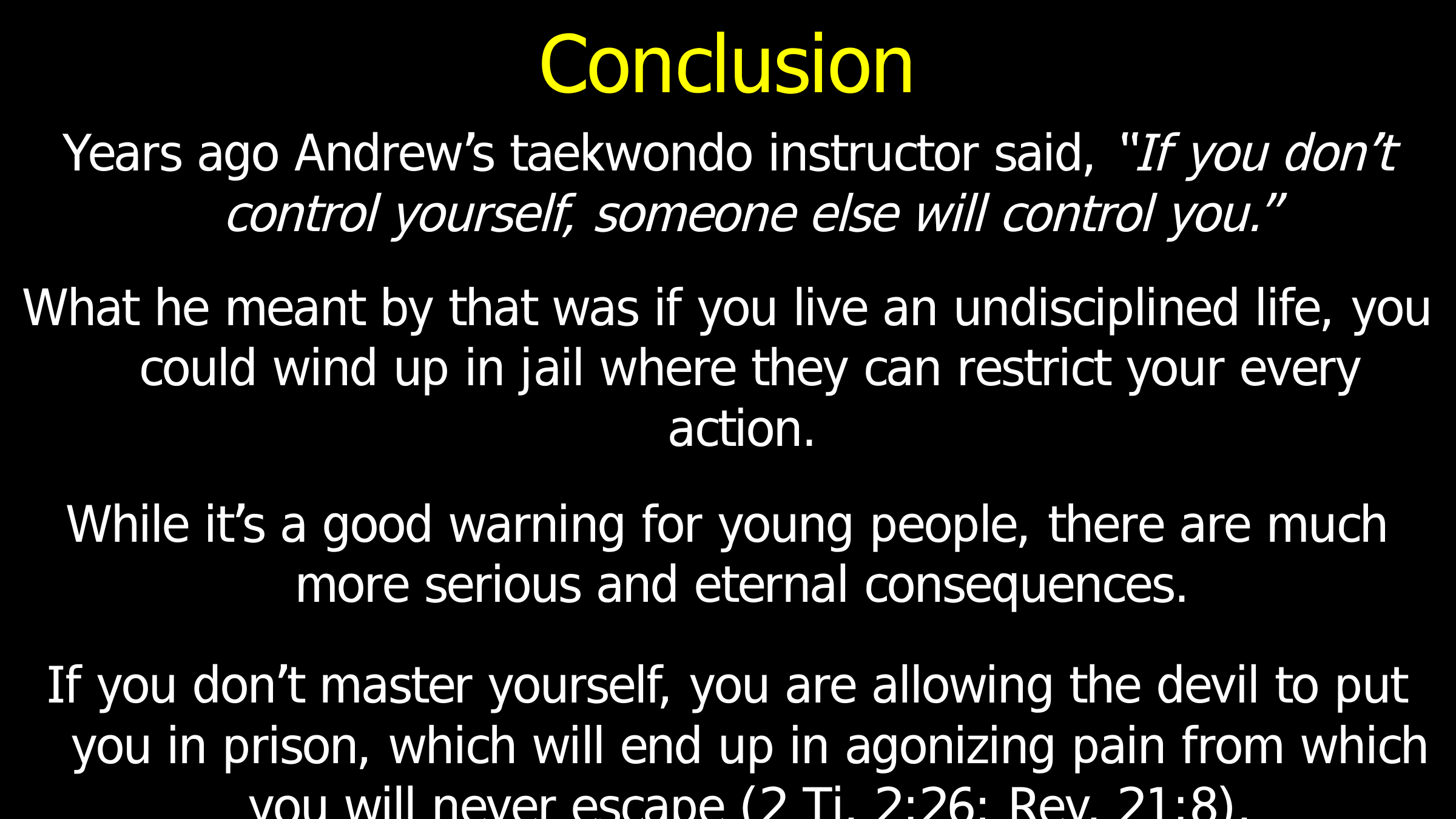

# Conclusion
Years ago Andrew’s taekwondo instructor said, “If you don’t control yourself, someone else will control you.”

What he meant by that was if you live an undisciplined life, you could wind up in jail where they can restrict your every action.

While it’s a good warning for young people, there are much more serious and eternal consequences.

If you don’t master yourself, you are allowing the devil to put you in prison, which will end up in agonizing pain from which you will never escape (2 Ti. 2:26; Rev. 21:8).